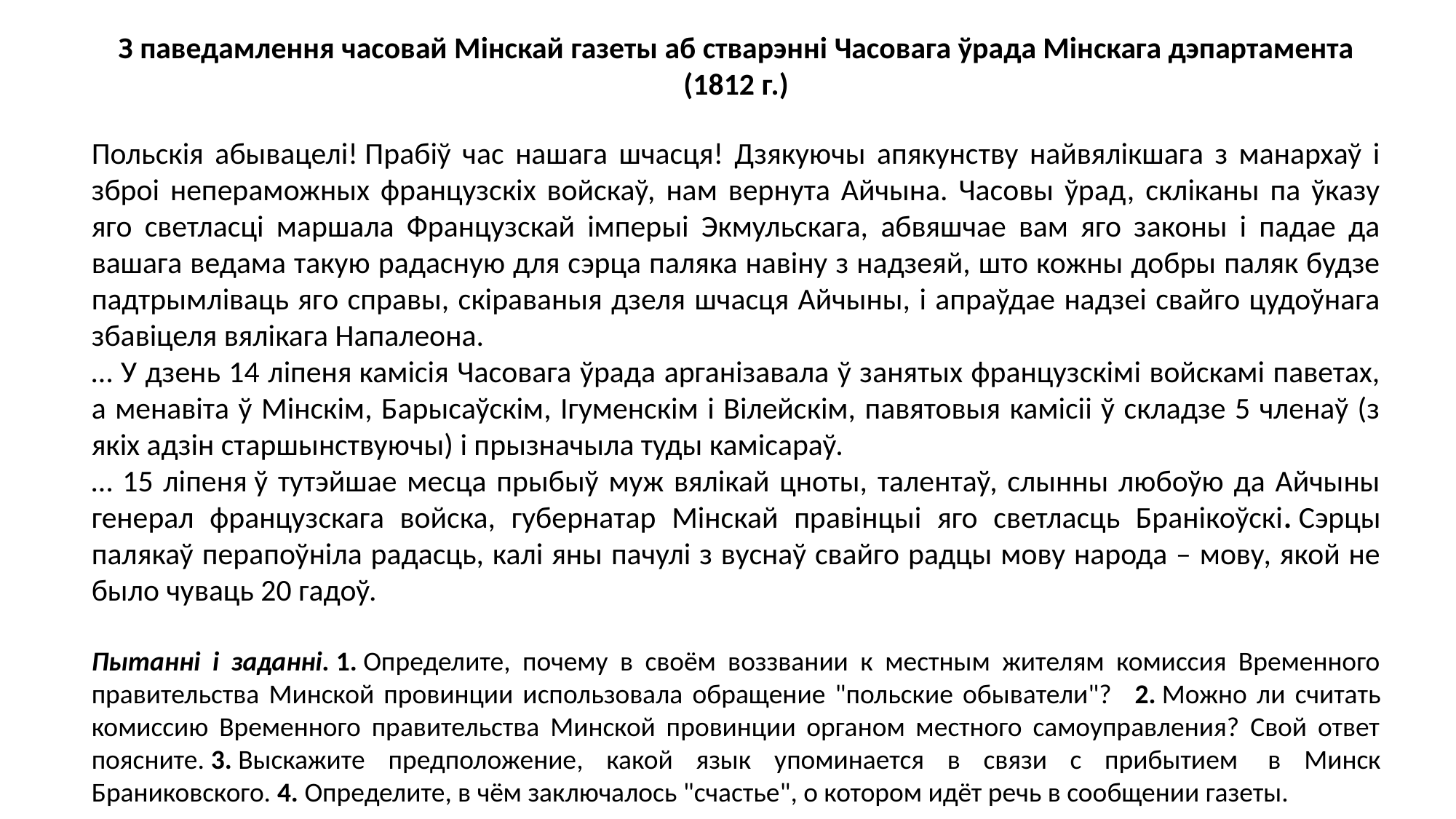

З паведамлення часовай Мінскай газеты аб стварэнні Часовага ўрада Мінскага дэпартамента (1812 г.)

Польскія абывацелі! Прабіў час нашага шчасця! Дзякуючы апякунству найвялікшага з манархаў і зброі непераможных французскіх войскаў, нам вернута Айчына. Часовы ўрад, скліканы па ўказу яго светласці маршала Французскай імперыі Экмульскага, абвяшчае вам яго законы і падае да вашага ведама такую радасную для сэрца паляка навіну з надзеяй, што кожны добры паляк будзе падтрымліваць яго справы, скіраваныя дзеля шчасця Айчыны, і апраўдае надзеі свайго цудоўнага збавіцеля вялікага Напалеона.
… У дзень 14 ліпеня камісія Часовага ўрада арганізавала ў занятых французскімі войскамі паветах, а менавіта ў Мінскім, Барысаўскім, Ігуменскім і Вілейскім, павятовыя камісіі ў складзе 5 членаў (з якіх адзін старшынствуючы) і прызначыла туды камісараў.
… 15 ліпеня ў тутэйшае месца прыбыў муж вялікай цноты, талентаў, слынны любоўю да Айчыны генерал французскага войска, губернатар Мінскай правінцыі яго светласць Бранікоўскі. Сэрцы палякаў перапоўніла радасць, калі яны пачулі з вуснаў свайго радцы мову народа – мову, якой не было чуваць 20 гадоў.

Пытанні і заданні. 1. Определите, почему в своём воззвании к местным жителям комиссия Временного правительства Минской провинции использовала обращение "польские обыватели"?   2. Можно ли считать комиссию Временного правительства Минской провинции органом местного самоуправления? Свой ответ поясните. 3. Выскажите предположение, какой язык упоминается в связи с прибытием  в Минск Браниковского. 4. Определите, в чём заключалось "счастье", о котором идёт речь в сообщении газеты.